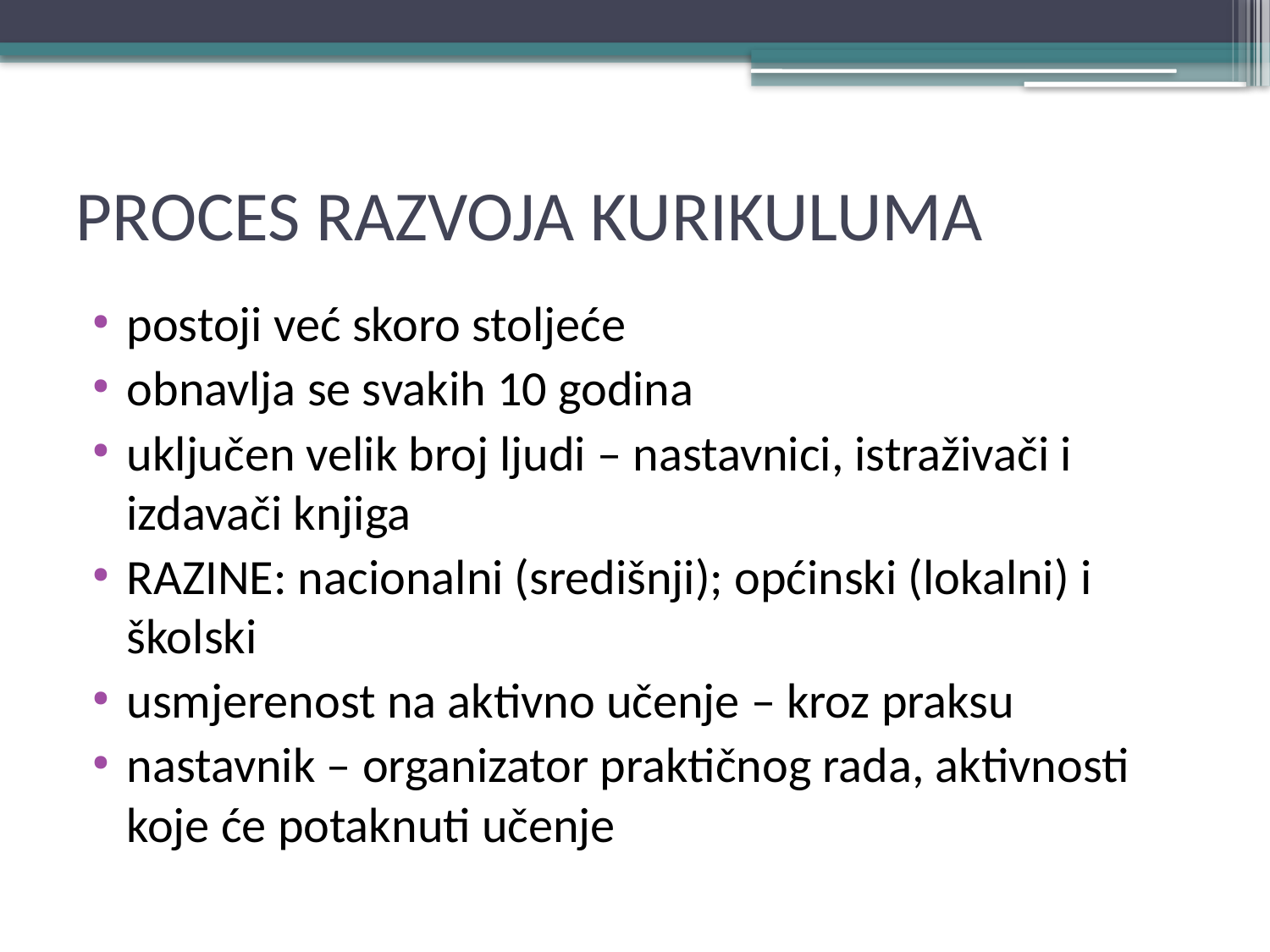

# PROCES RAZVOJA KURIKULUMA
postoji već skoro stoljeće
obnavlja se svakih 10 godina
uključen velik broj ljudi – nastavnici, istraživači i izdavači knjiga
RAZINE: nacionalni (središnji); općinski (lokalni) i školski
usmjerenost na aktivno učenje – kroz praksu
nastavnik – organizator praktičnog rada, aktivnosti koje će potaknuti učenje